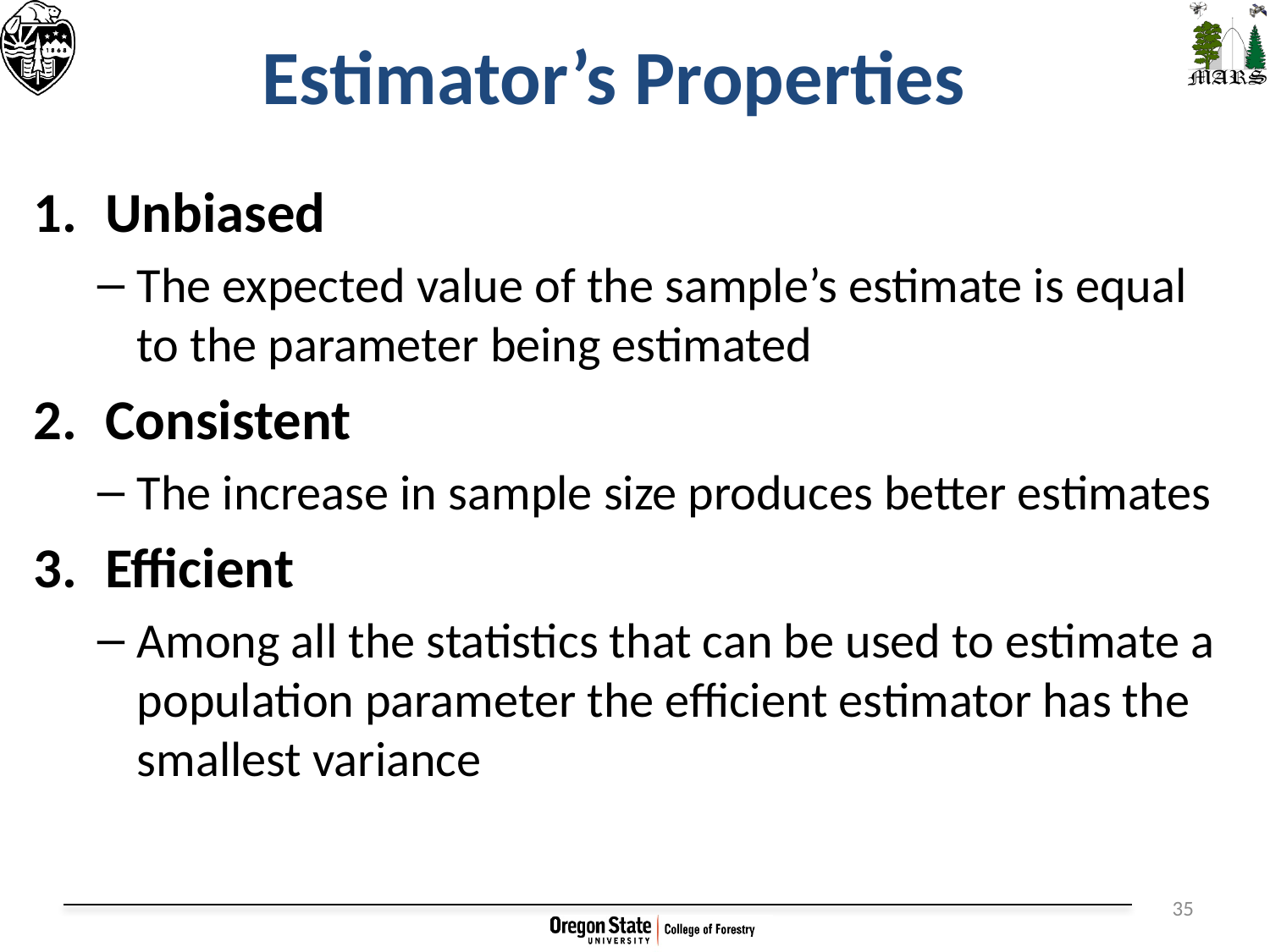

# Estimator’s Properties
Unbiased
The expected value of the sample’s estimate is equal to the parameter being estimated
Consistent
The increase in sample size produces better estimates
Efficient
Among all the statistics that can be used to estimate a population parameter the efficient estimator has the smallest variance
35